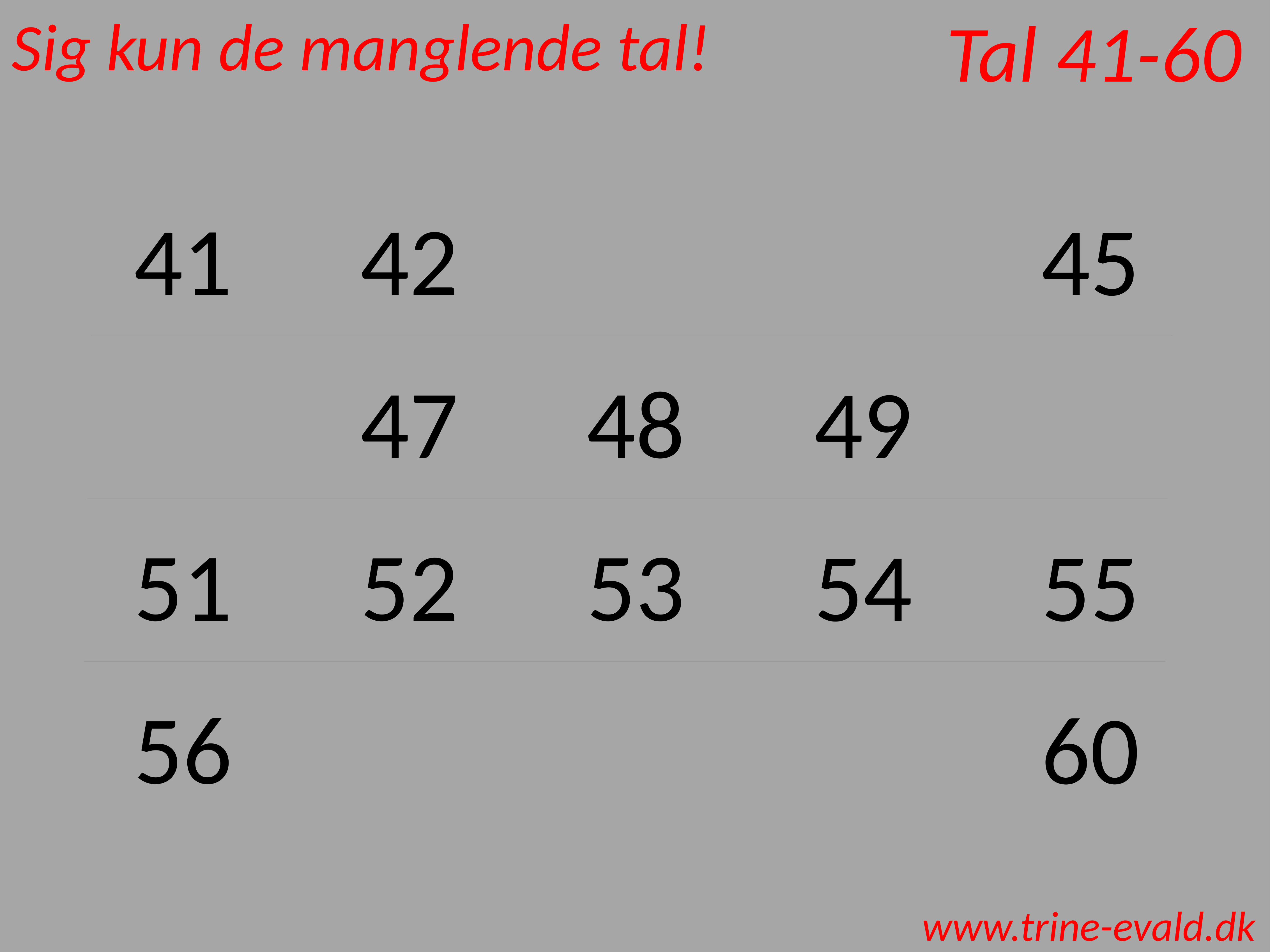

Tal 41-60
Sig kun de manglende tal!
41
42
45
47
48
49
51
52
53
54
55
56
60
www.trine-evald.dk